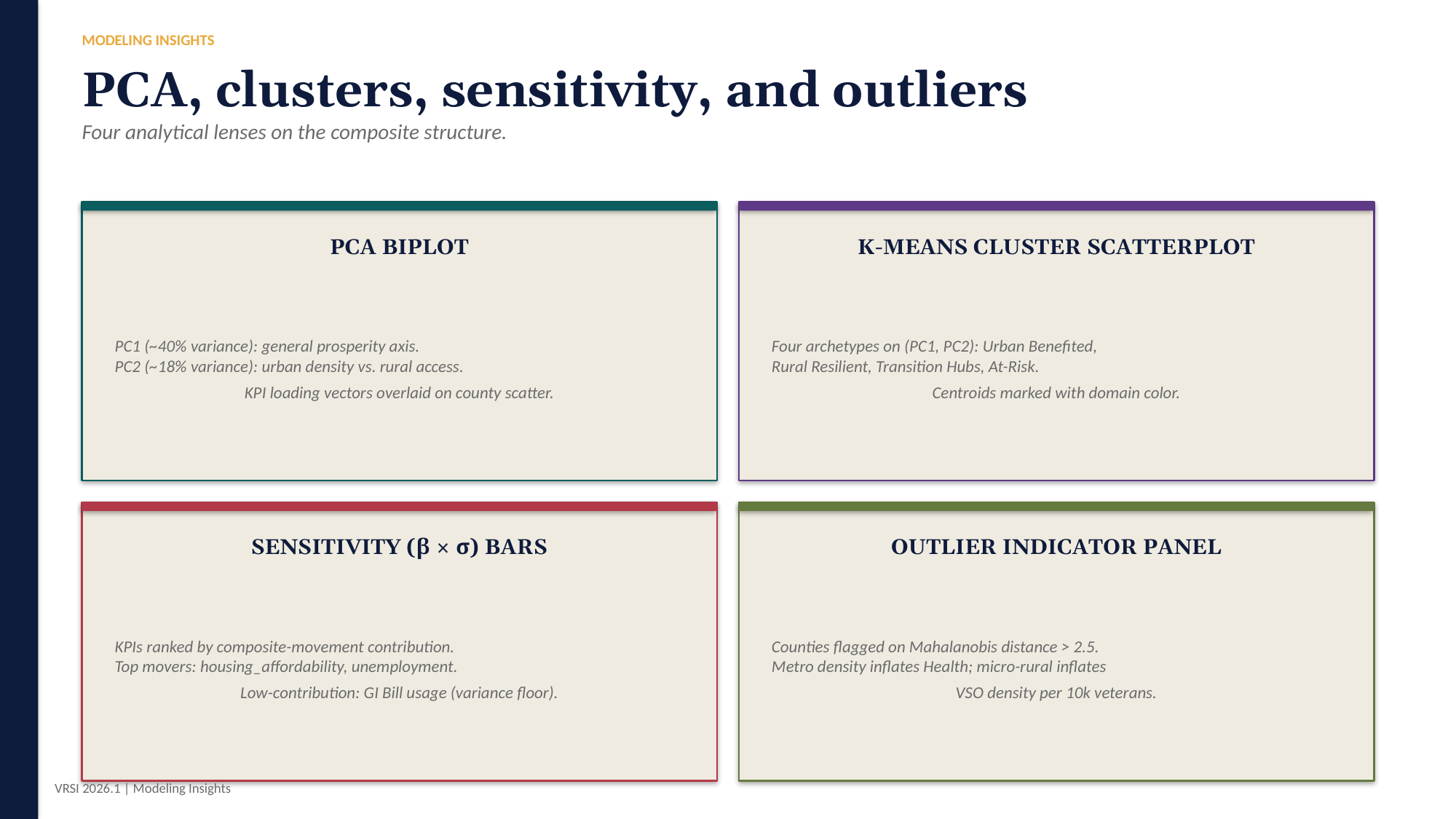

MODELING INSIGHTS
PCA, clusters, sensitivity, and outliers
Four analytical lenses on the composite structure.

PCA BIPLOT
K-MEANS CLUSTER SCATTERPLOT
PC1 (~40% variance): general prosperity axis.
PC2 (~18% variance): urban density vs. rural access.
KPI loading vectors overlaid on county scatter.
Four archetypes on (PC1, PC2): Urban Benefited,
Rural Resilient, Transition Hubs, At-Risk.
Centroids marked with domain color.

SENSITIVITY (β × σ) BARS
OUTLIER INDICATOR PANEL
KPIs ranked by composite-movement contribution.
Top movers: housing_affordability, unemployment.
Low-contribution: GI Bill usage (variance floor).
Counties flagged on Mahalanobis distance > 2.5.
Metro density inflates Health; micro-rural inflates
VSO density per 10k veterans.
VRSI 2026.1 | Modeling Insights